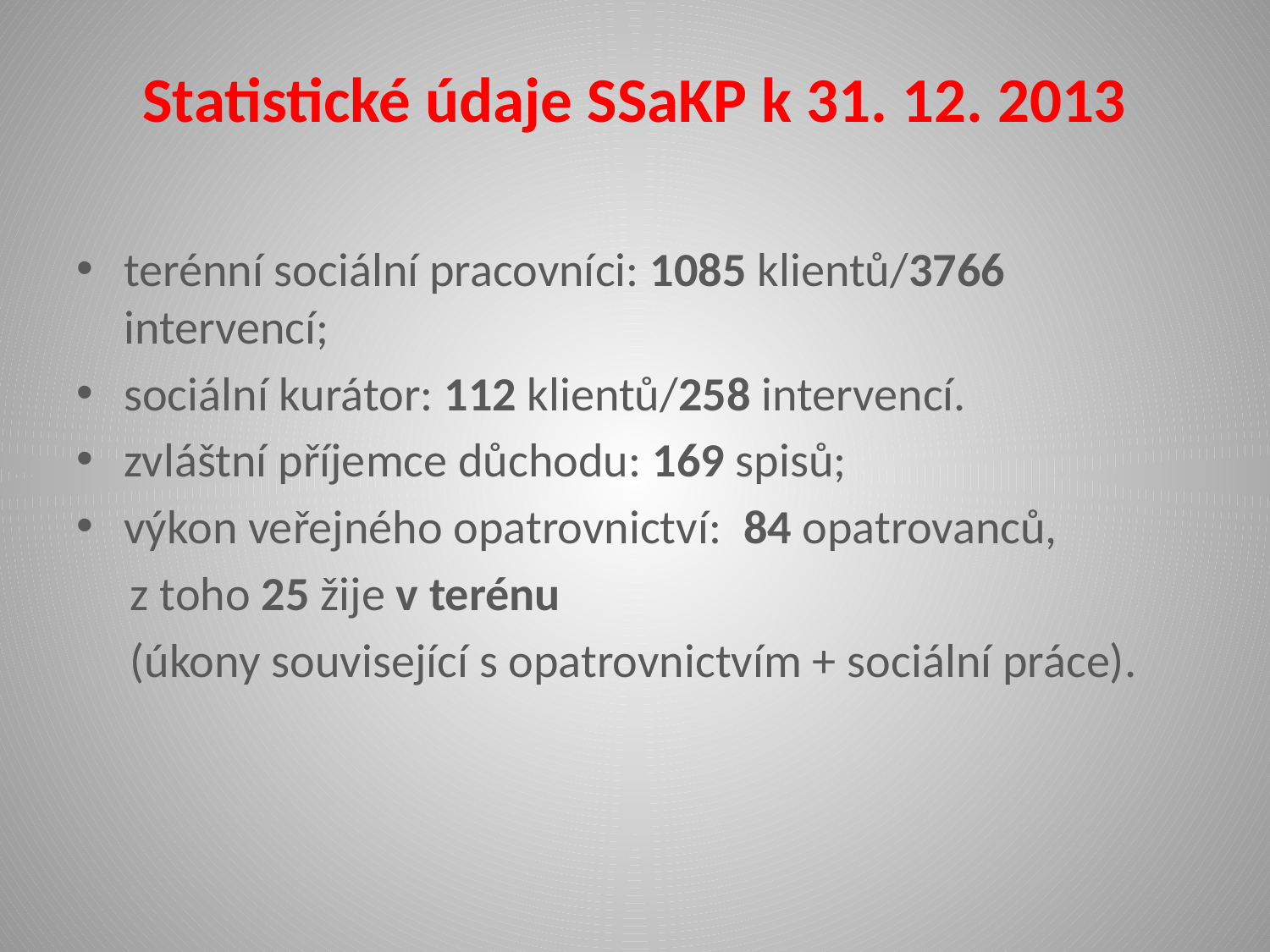

# Statistické údaje SSaKP k 31. 12. 2013

terénní sociální pracovníci: 1085 klientů/3766 intervencí;
sociální kurátor: 112 klientů/258 intervencí.
zvláštní příjemce důchodu: 169 spisů;
výkon veřejného opatrovnictví:  84 opatrovanců,
     z toho 25 žije v terénu
     (úkony související s opatrovnictvím + sociální práce).